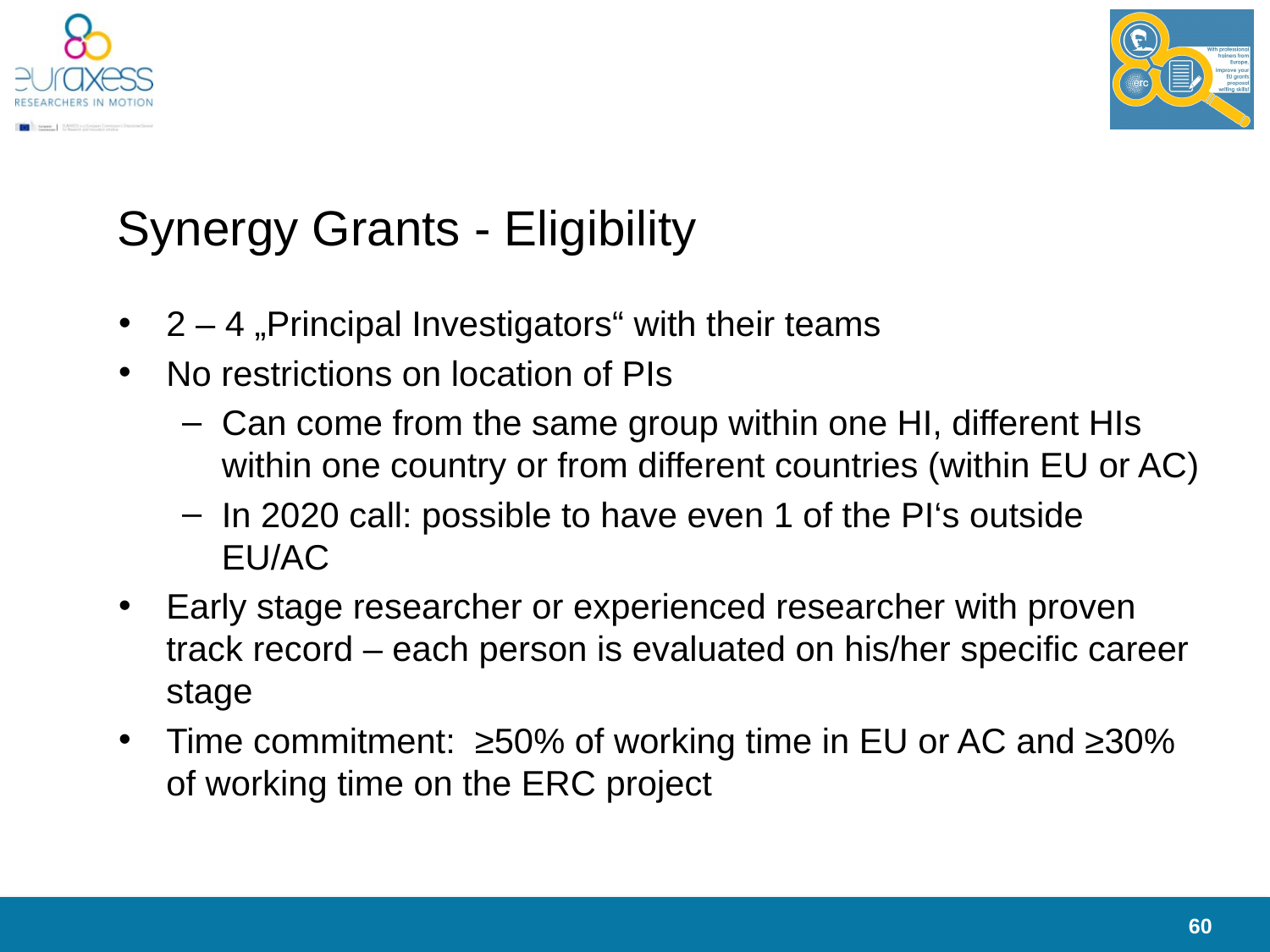

# Synergy Grants - Eligibility
2 – 4 „Principal Investigators“ with their teams
No restrictions on location of PIs
Can come from the same group within one HI, different HIs within one country or from different countries (within EU or AC)
In 2020 call: possible to have even 1 of the PI‘s outside EU/AC
Early stage researcher or experienced researcher with proven track record – each person is evaluated on his/her specific career stage
Time commitment:  ≥50% of working time in EU or AC and ≥30% of working time on the ERC project